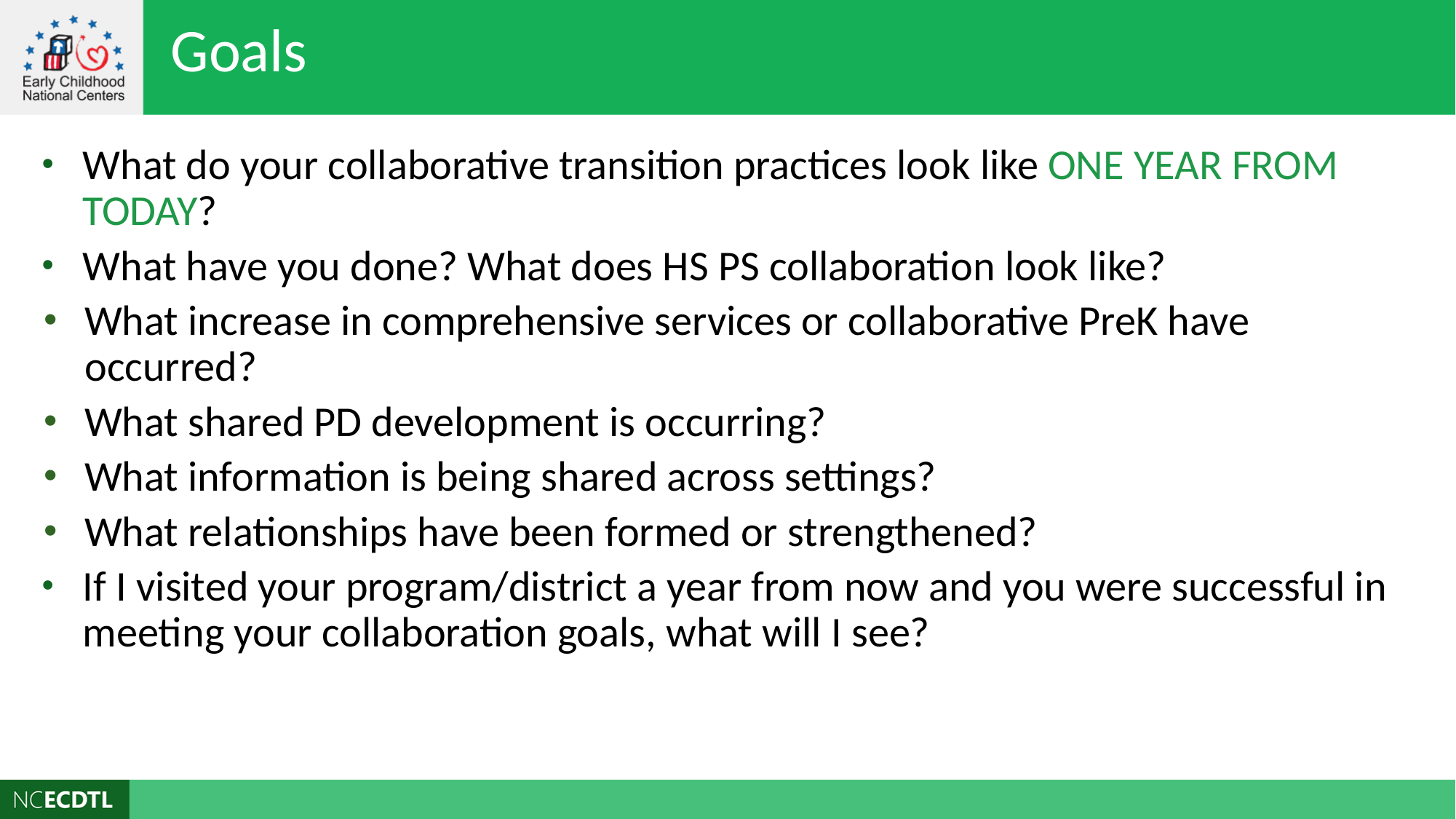

Goals
What do your collaborative transition practices look like ONE YEAR FROM TODAY?
What have you done? What does HS PS collaboration look like?
What increase in comprehensive services or collaborative PreK have occurred?
What shared PD development is occurring?
What information is being shared across settings?
What relationships have been formed or strengthened?
If I visited your program/district a year from now and you were successful in meeting your collaboration goals, what will I see?